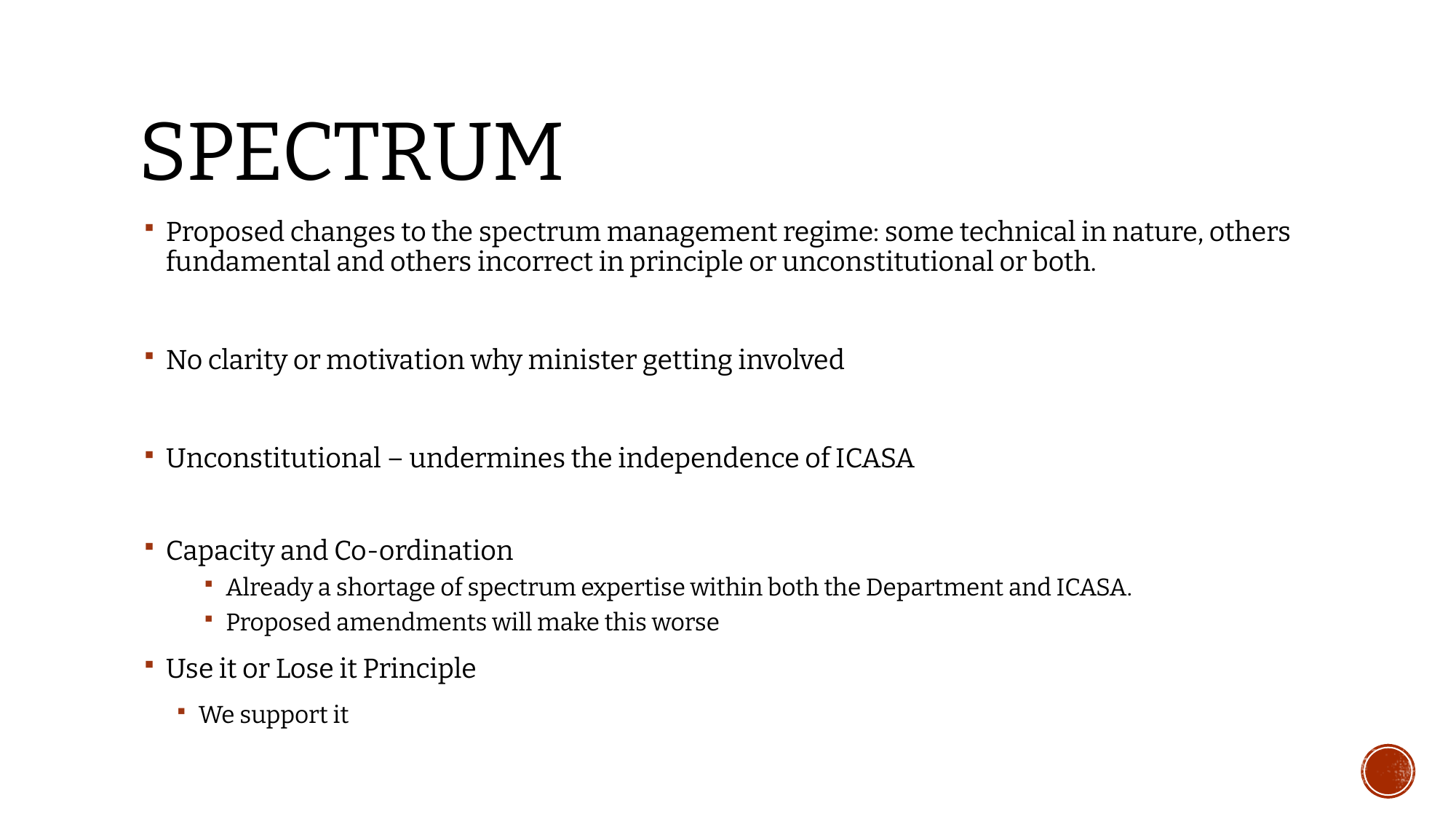

# SPECTRUM
Proposed changes to the spectrum management regime: some technical in nature, others fundamental and others incorrect in principle or unconstitutional or both.

No clarity or motivation why minister getting involved

Unconstitutional – undermines the independence of ICASA

Capacity and Co-ordination
Already a shortage of spectrum expertise within both the Department and ICASA.
Proposed amendments will make this worse
Use it or Lose it Principle
We support it